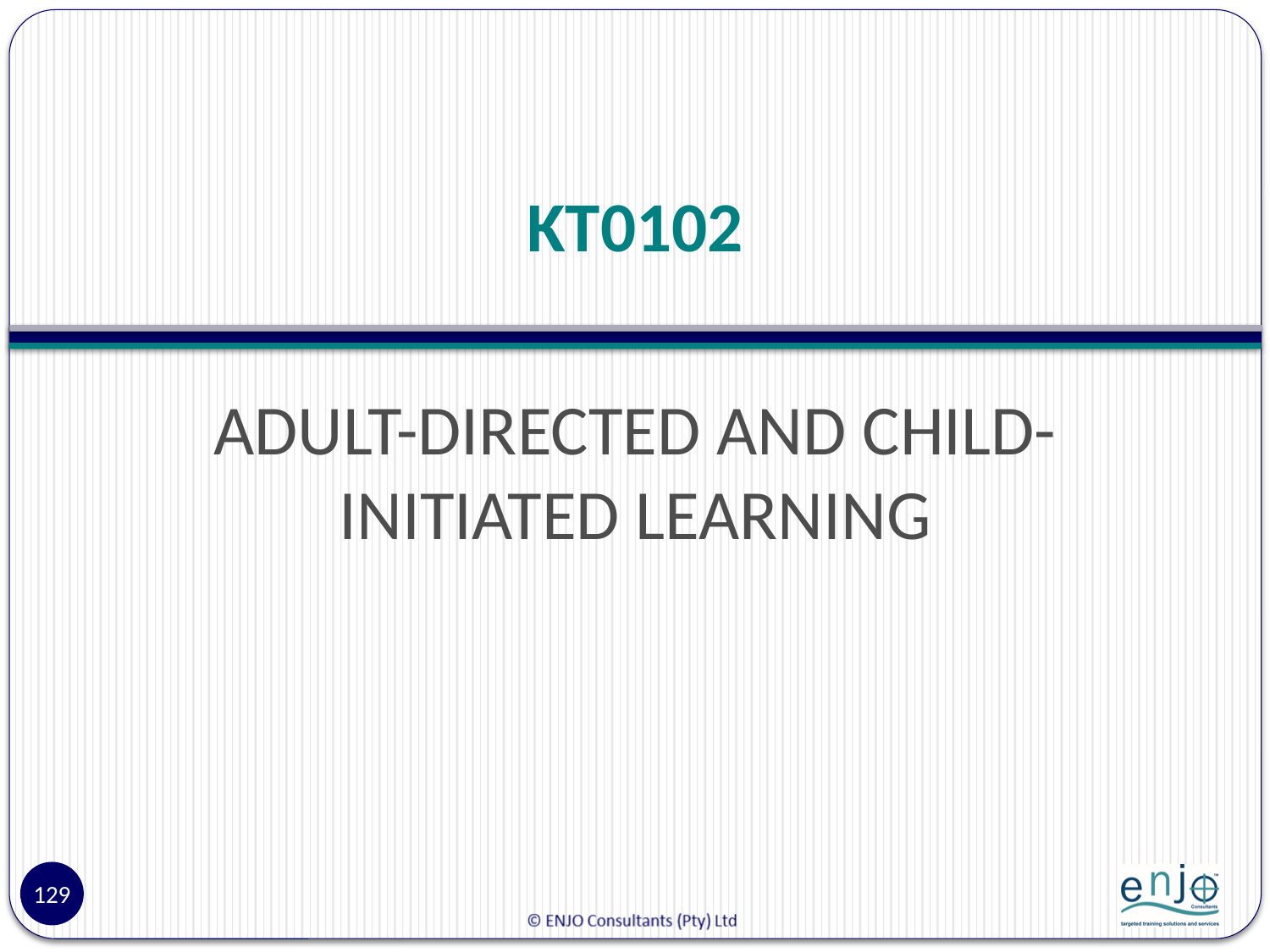

# KT0102
ADULT-DIRECTED AND CHILD-INITIATED LEARNING
129